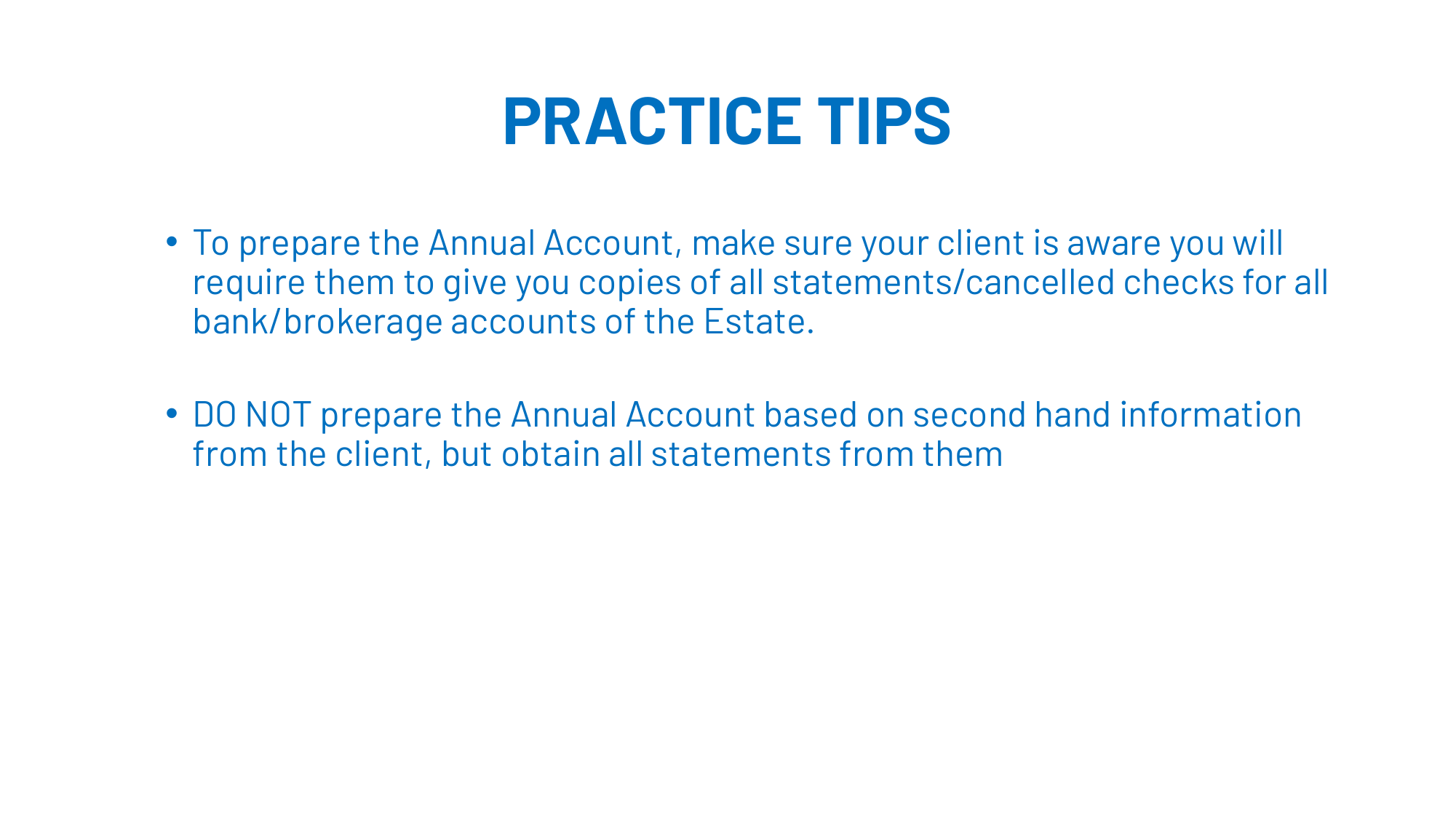

# PRACTICE TIPS
To prepare the Annual Account, make sure your client is aware you will require them to give you copies of all statements/cancelled checks for all bank/brokerage accounts of the Estate.

DO NOT prepare the Annual Account based on second hand information from the client, but obtain all statements from them